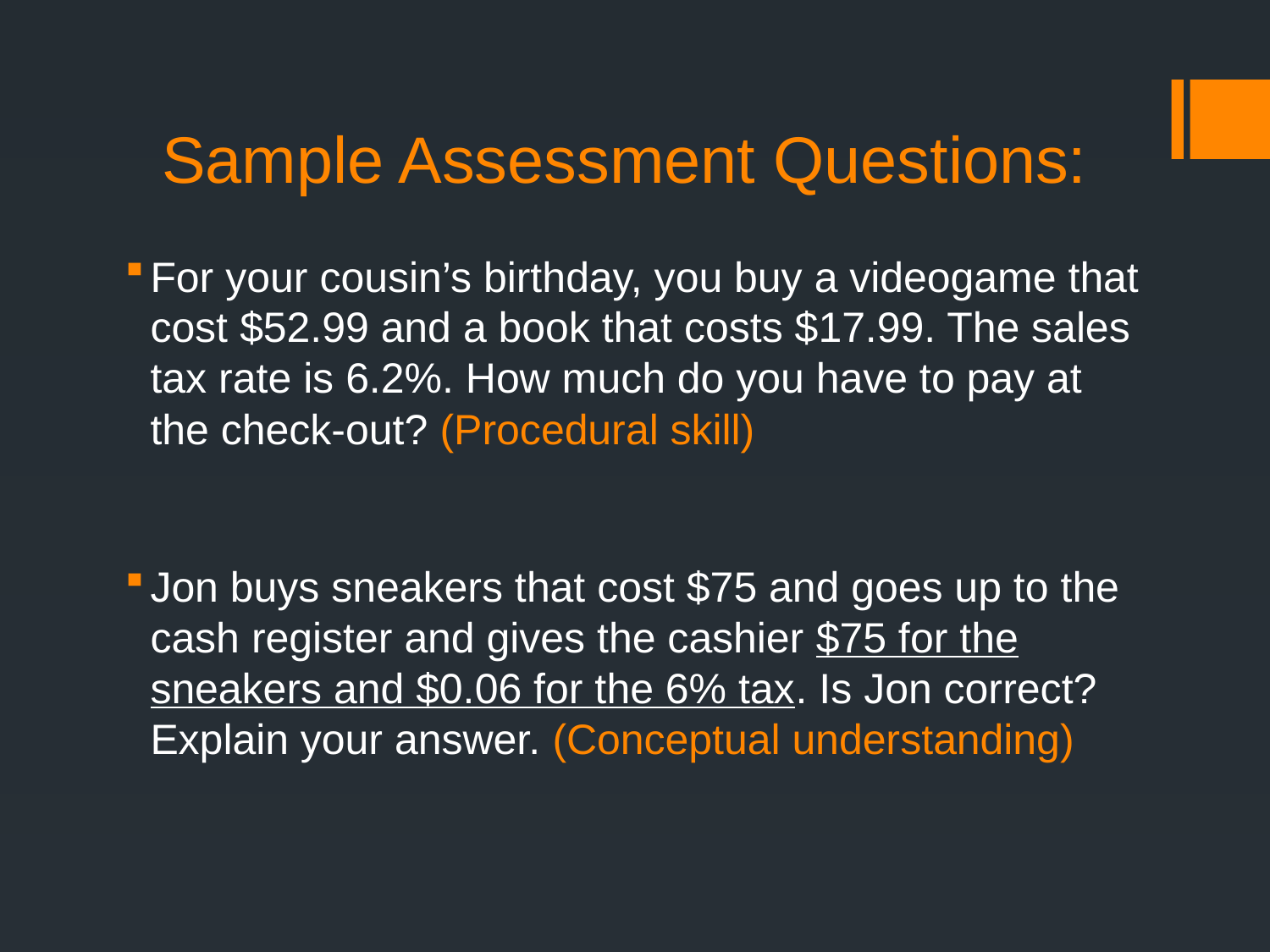

# Sample Assessment Questions:
For your cousin’s birthday, you buy a videogame that cost $52.99 and a book that costs $17.99. The sales tax rate is 6.2%. How much do you have to pay at the check-out? (Procedural skill)

Jon buys sneakers that cost $75 and goes up to the cash register and gives the cashier $75 for the sneakers and $0.06 for the 6% tax. Is Jon correct? Explain your answer. (Conceptual understanding)